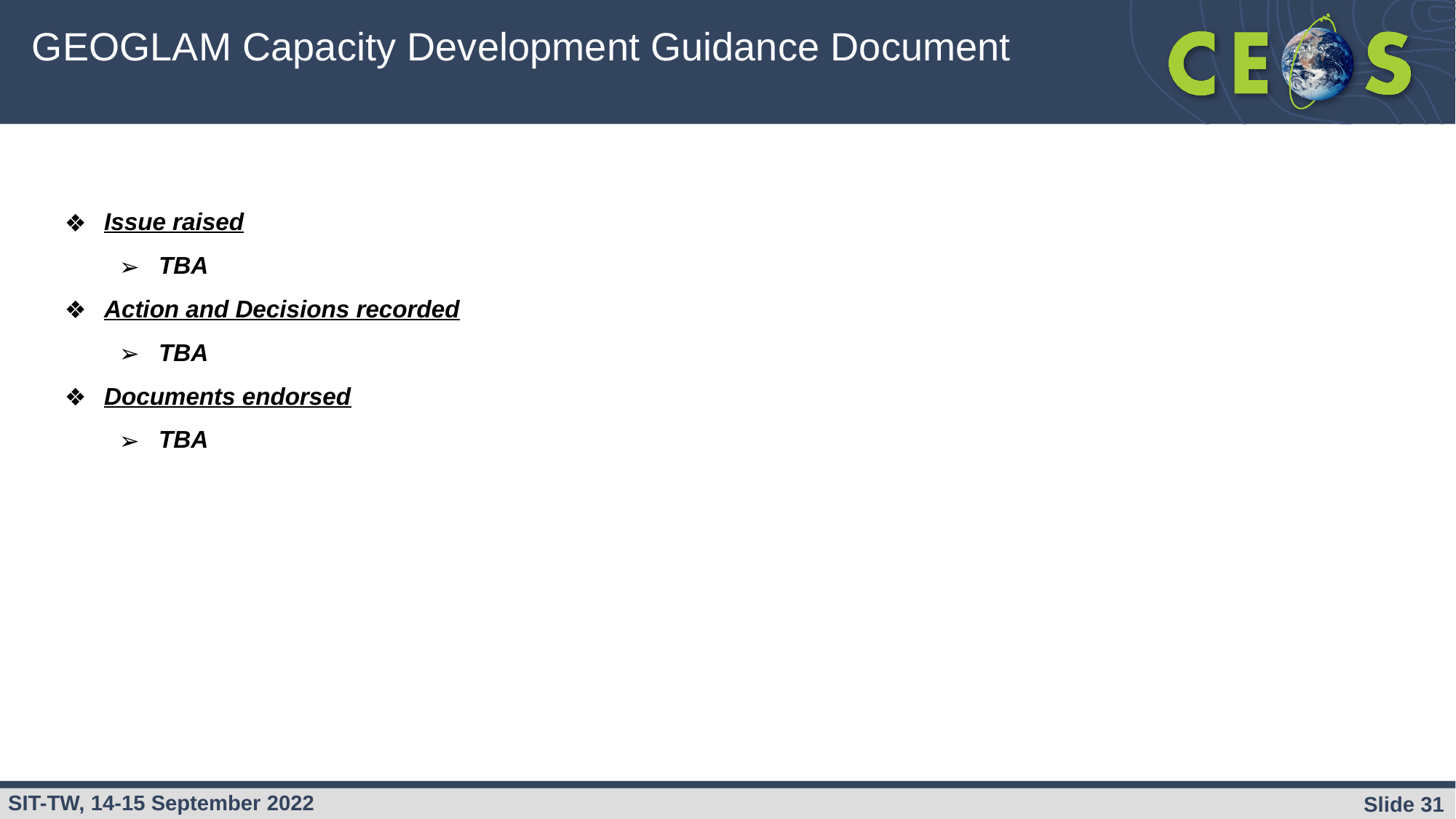

# GEOGLAM Capacity Development Guidance Document

Issue raised
TBA
Action and Decisions recorded
TBA
Documents endorsed
TBA